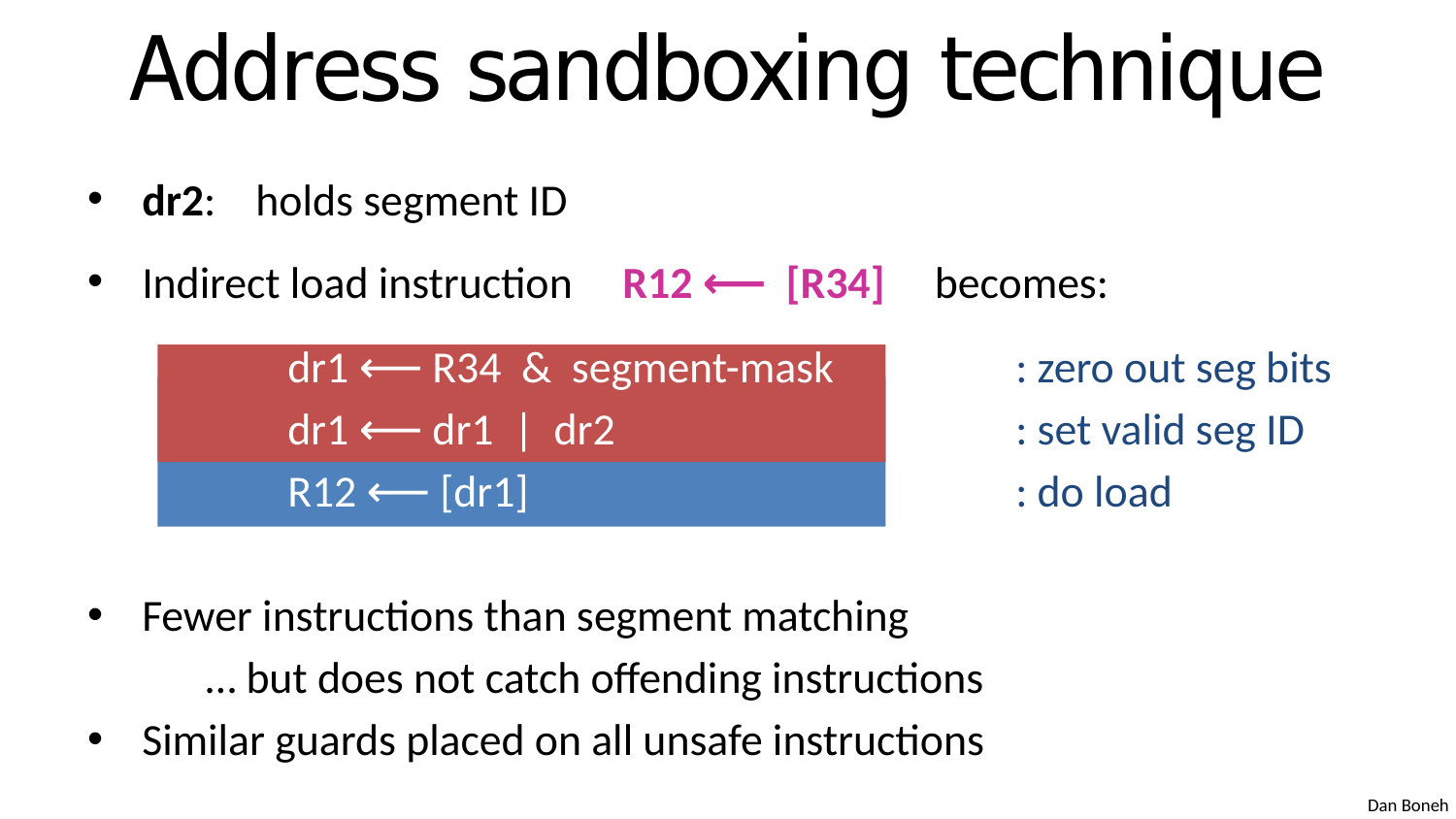

# Address sandboxing technique
dr2:    holds segment ID
Indirect load instruction     R12 ⟵  [R34]     becomes:
		dr1 ⟵ R34  &  segment-mask		: zero out seg bits
		dr1 ⟵ dr1  |  dr2			: set valid seg ID
		R12 ⟵ [dr1]				: do load

Fewer instructions than segment matching
	… but does not catch offending instructions
Similar guards placed on all unsafe instructions